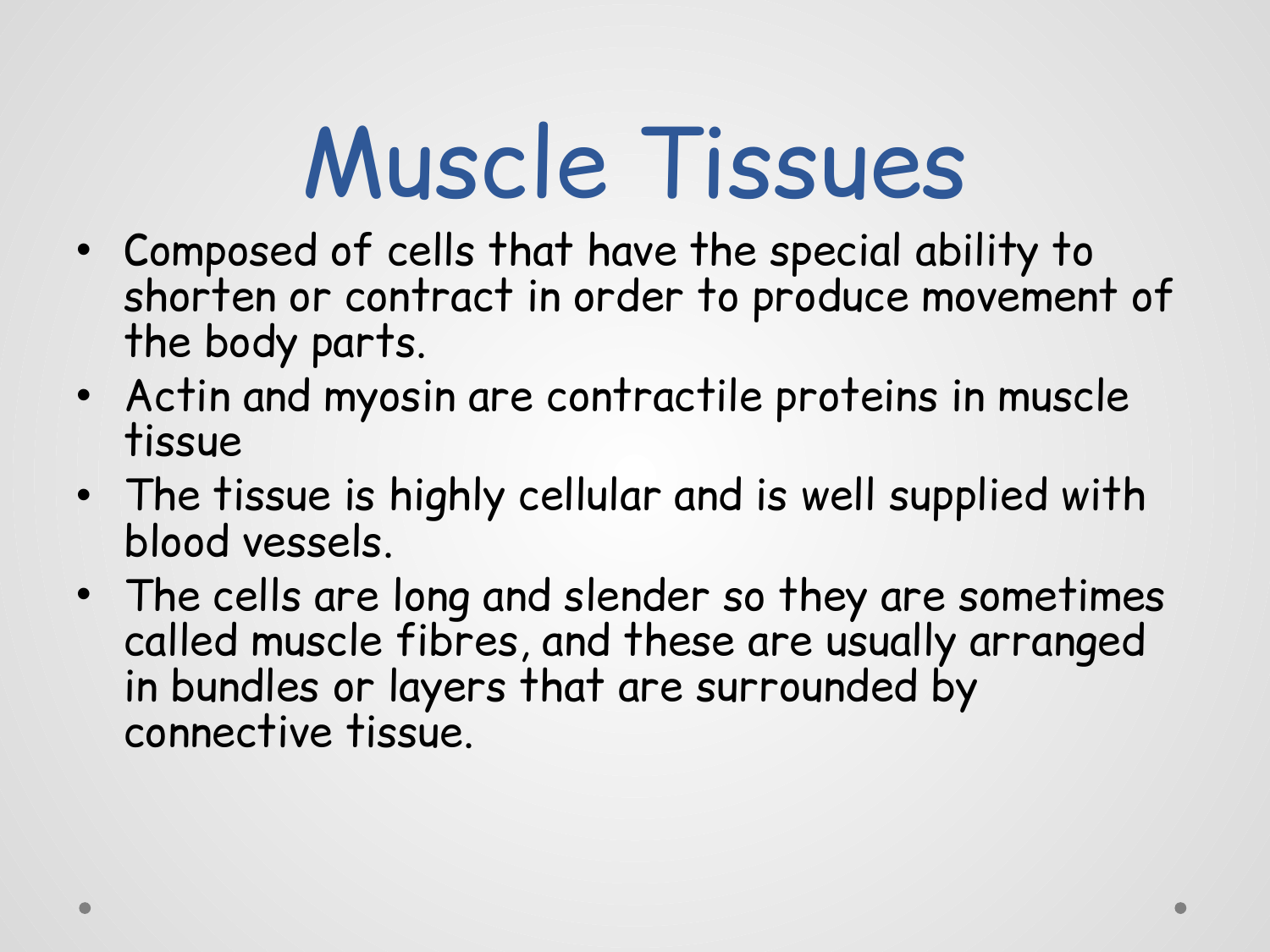

# Muscle Tissues
Composed of cells that have the special ability to shorten or contract in order to produce movement of the body parts.
Actin and myosin are contractile proteins in muscle tissue
The tissue is highly cellular and is well supplied with blood vessels.
The cells are long and slender so they are sometimes called muscle fibres, and these are usually arranged in bundles or layers that are surrounded by connective tissue.